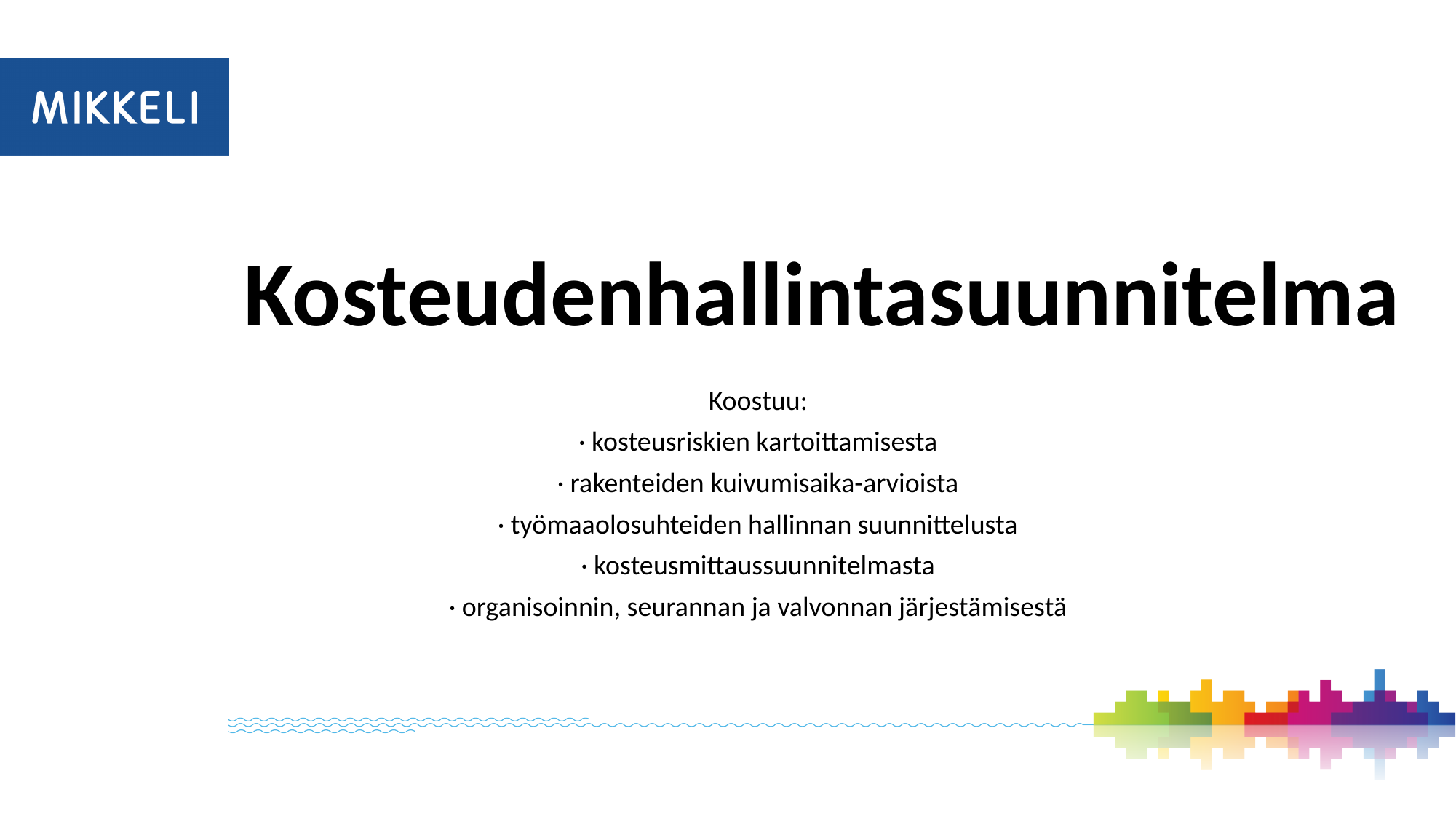

# Kosteudenhallintasuunnitelma
Koostuu:
· kosteusriskien kartoittamisesta
· rakenteiden kuivumisaika-arvioista
· työmaaolosuhteiden hallinnan suunnittelusta
· kosteusmittaussuunnitelmasta
· organisoinnin, seurannan ja valvonnan järjestämisestä